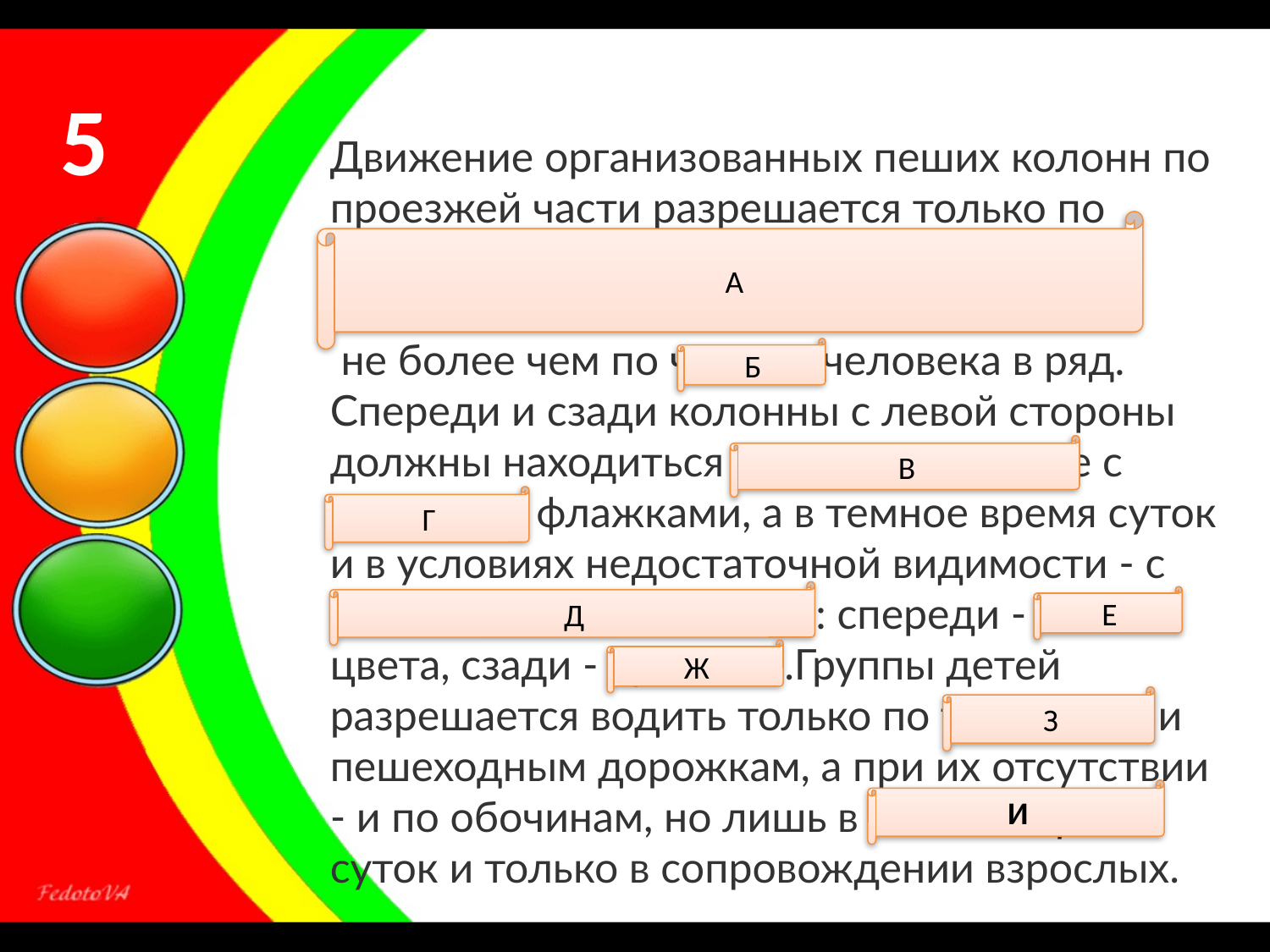

5
Движение организованных пеших колонн по проезжей части разрешается только по направлению движения ТС по правой стороне
 не более чем по четыре человека в ряд. Спереди и сзади колонны с левой стороны должны находиться сопровождающие с красными флажками, а в темное время суток и в условиях недостаточной видимости - с включенными фонарями: спереди - белого цвета, сзади - красного.Группы детей разрешается водить только по тротуарам и пешеходным дорожкам, а при их отсутствии - и по обочинам, но лишь в светлое время суток и только в сопровождении взрослых.
А
Б
В
Г
Д
Е
Ж
З
И